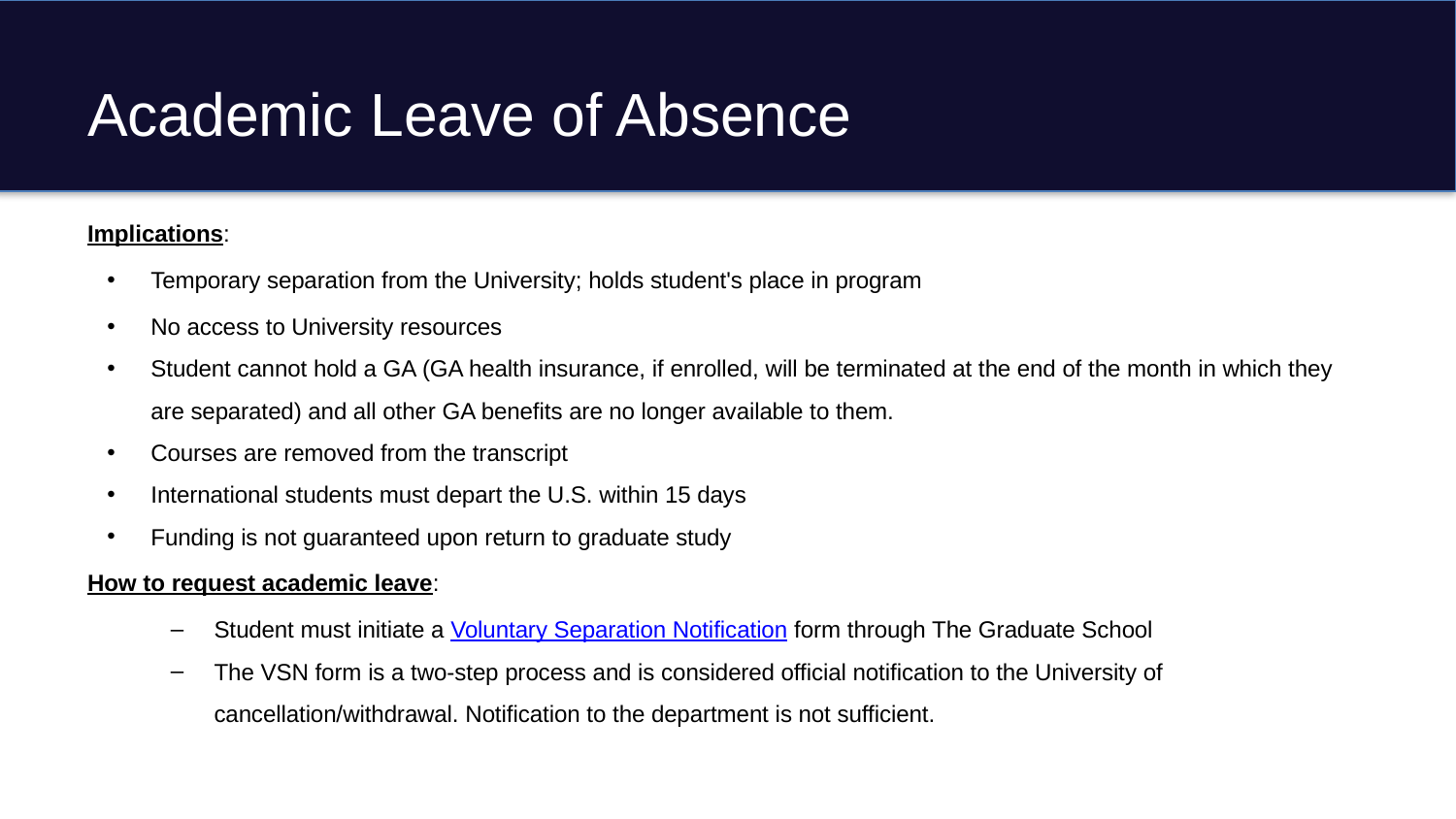

# Academic Leave of Absence
Implications:
Temporary separation from the University; holds student's place in program
No access to University resources
Student cannot hold a GA (GA health insurance, if enrolled, will be terminated at the end of the month in which they are separated) and all other GA benefits are no longer available to them.
Courses are removed from the transcript
International students must depart the U.S. within 15 days
Funding is not guaranteed upon return to graduate study
How to request academic leave:
Student must initiate a Voluntary Separation Notification form through The Graduate School
The VSN form is a two-step process and is considered official notification to the University of cancellation/withdrawal. Notification to the department is not sufficient.